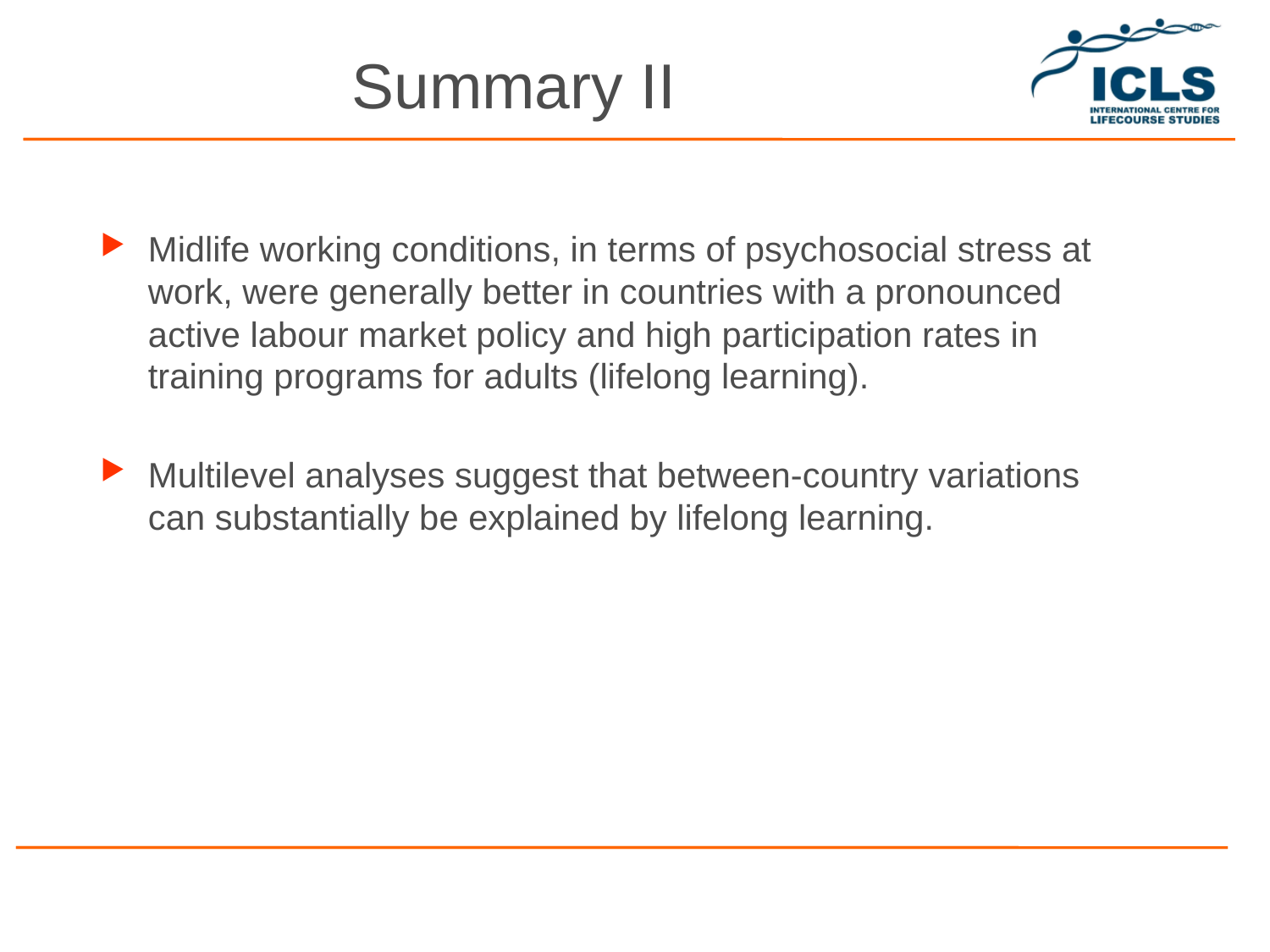

Summary II

Midlife working conditions, in terms of psychosocial stress at work, were generally better in countries with a pronounced active labour market policy and high participation rates in training programs for adults (lifelong learning).

Multilevel analyses suggest that between-country variations can substantially be explained by lifelong learning.